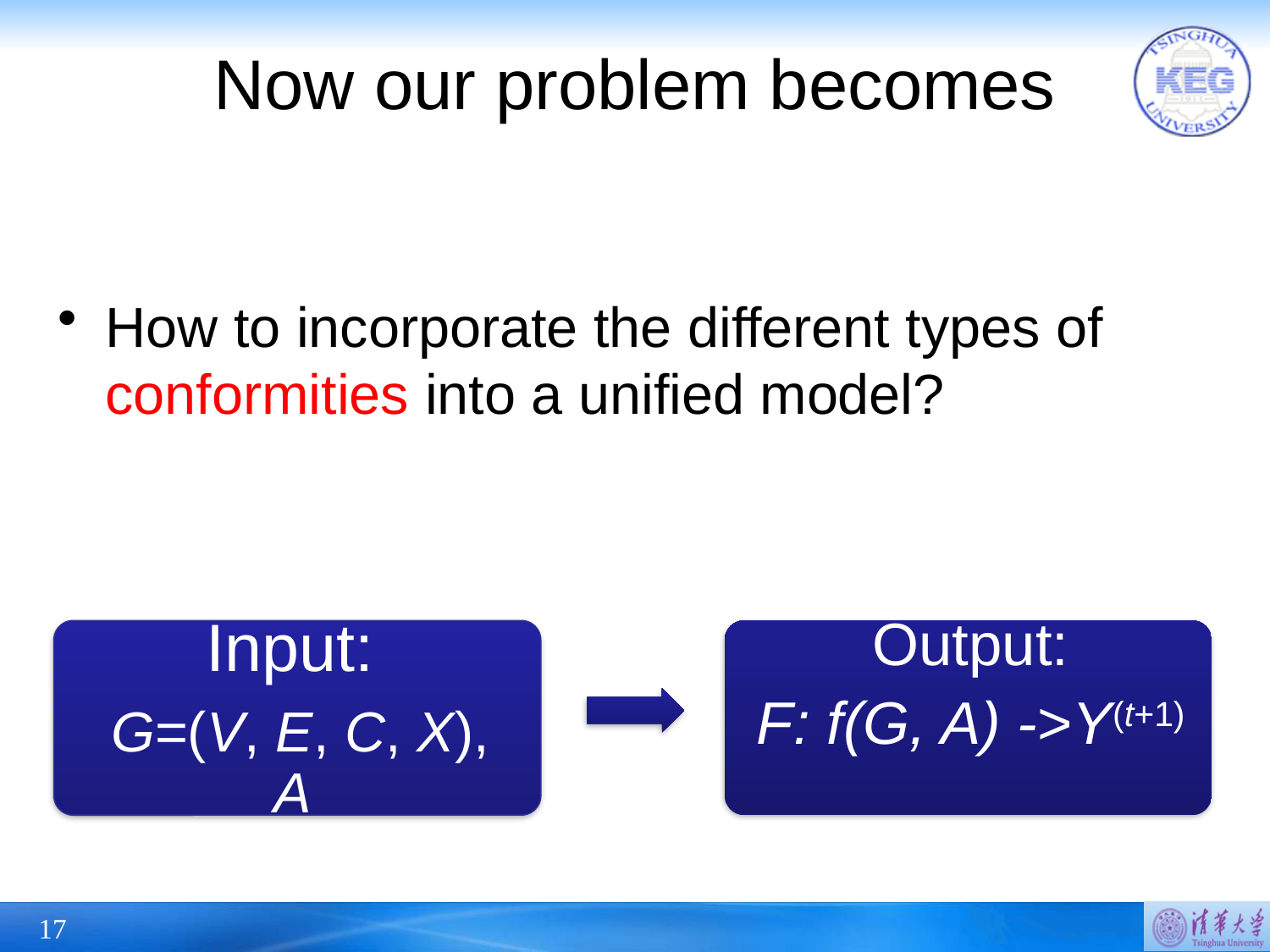

# Now our problem becomes
How to incorporate the different types of conformities into a unified model?
Input:
G=(V, E, C, X), A

Output:
F: f(G, A) ->Y(t+1)